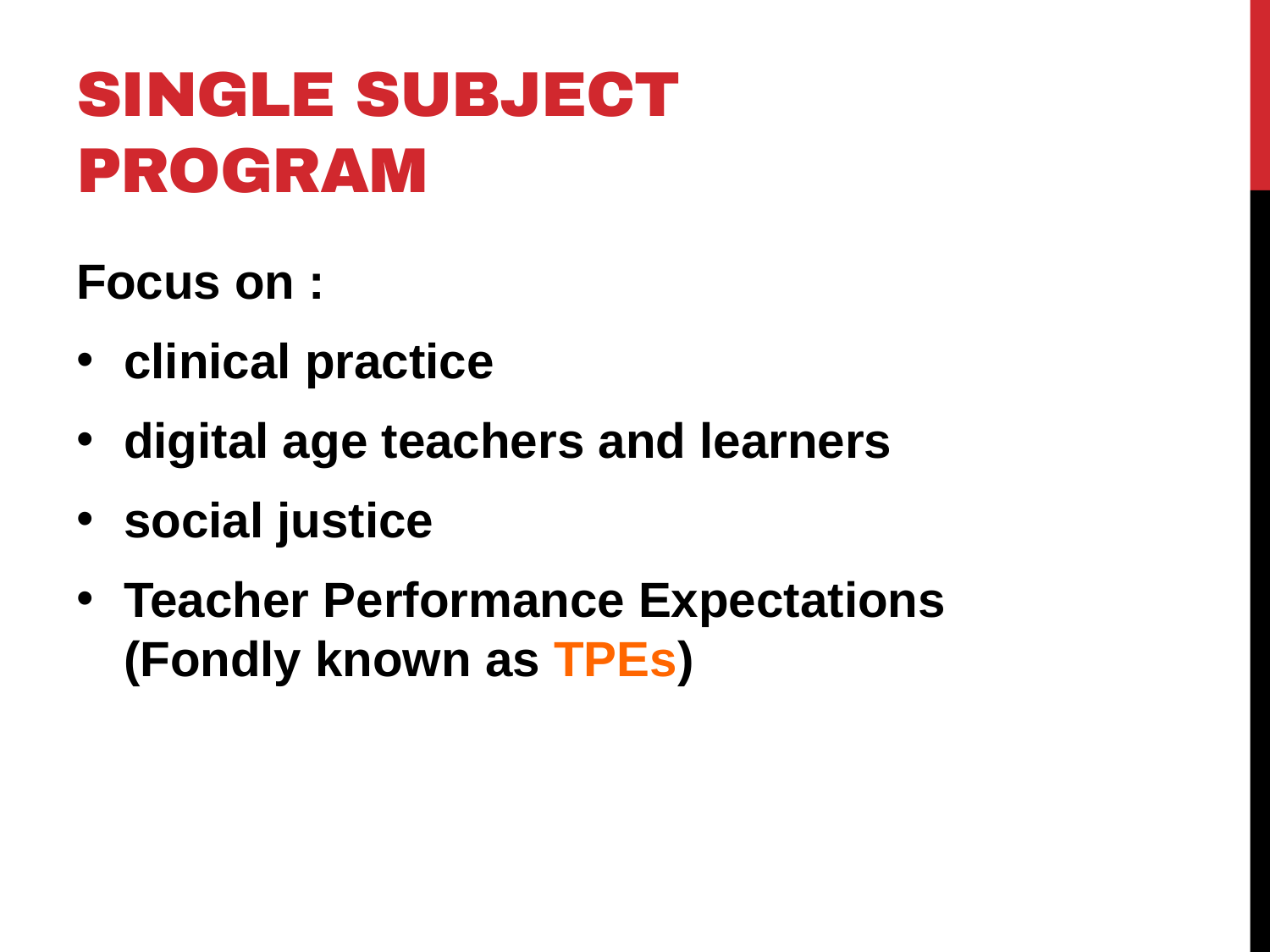

# Single Subject Program
Focus on :
clinical practice
digital age teachers and learners
social justice
Teacher Performance Expectations (Fondly known as TPEs)